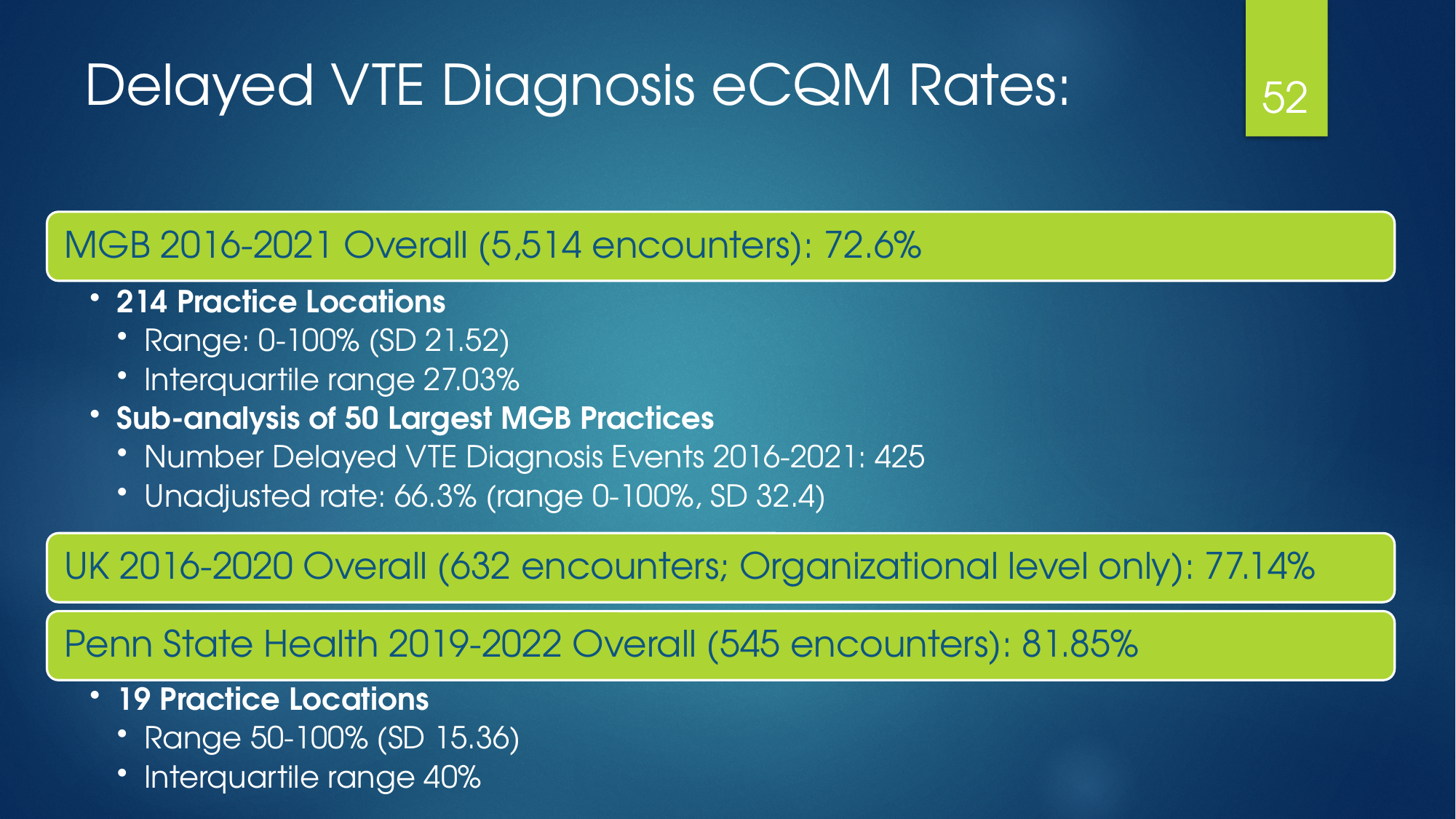

52
# Delayed VTE Diagnosis eCQM Rates:
MGB 2016-2021 Overall (5,514 encounters): 72.6%
214 Practice Locations
Range: 0-100% (SD 21.52)
Interquartile range 27.03%
Sub-analysis of 50 Largest MGB Practices
Number Delayed VTE Diagnosis Events 2016-2021: 425
Unadjusted rate: 66.3% (range 0-100%, SD 32.4)
UK 2016-2020 Overall (632 encounters; Organizational level only): 77.14%
Penn State Health 2019-2022 Overall (545 encounters): 81.85%
19 Practice Locations
Range 50-100% (SD 15.36)
Interquartile range 40%